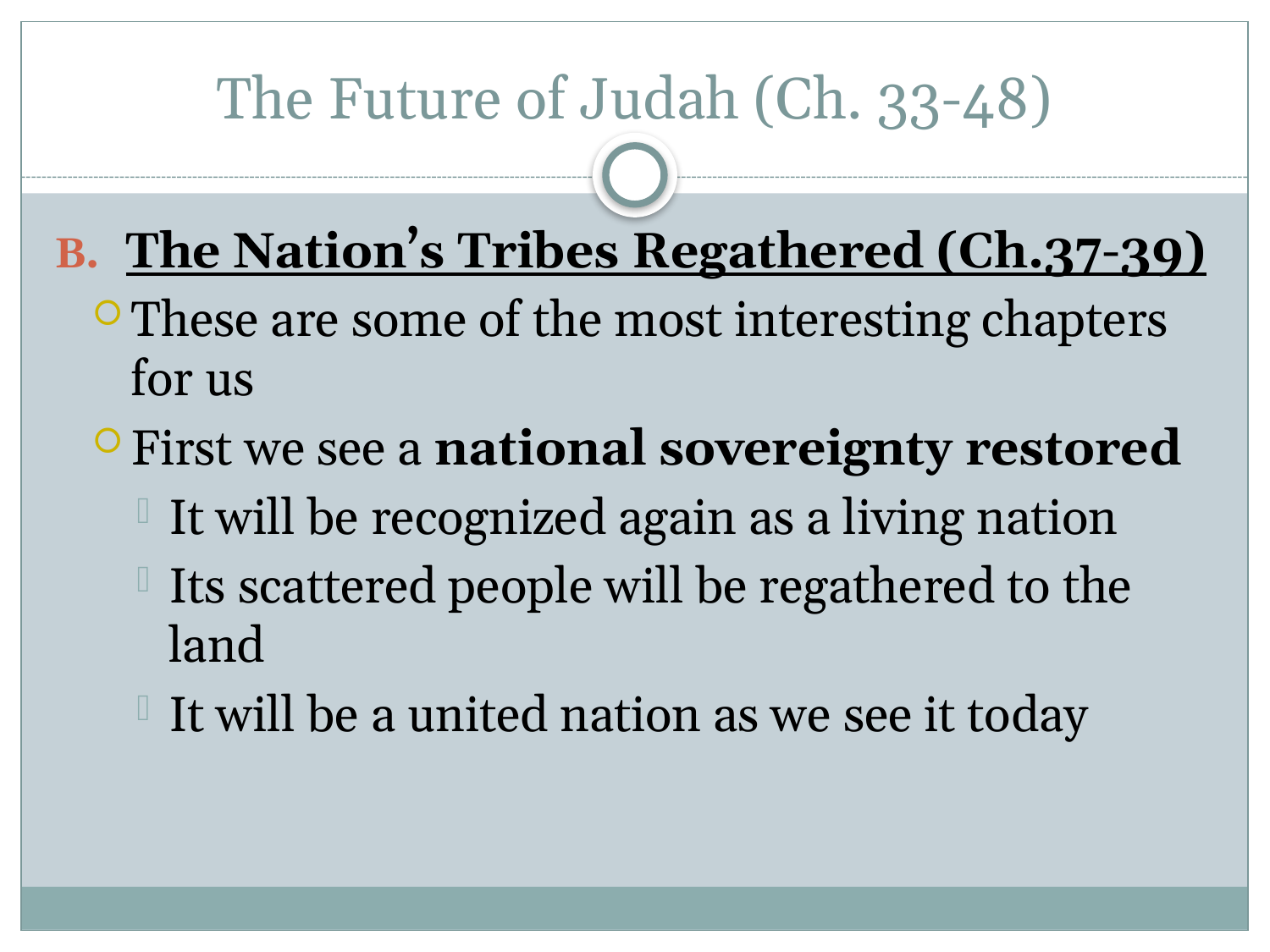

# The Future of Judah (Ch. 33-48)
The Nation’s Tribes Regathered (Ch.37-39)
These are some of the most interesting chapters for us
First we see a national sovereignty restored
It will be recognized again as a living nation
Its scattered people will be regathered to the land
It will be a united nation as we see it today